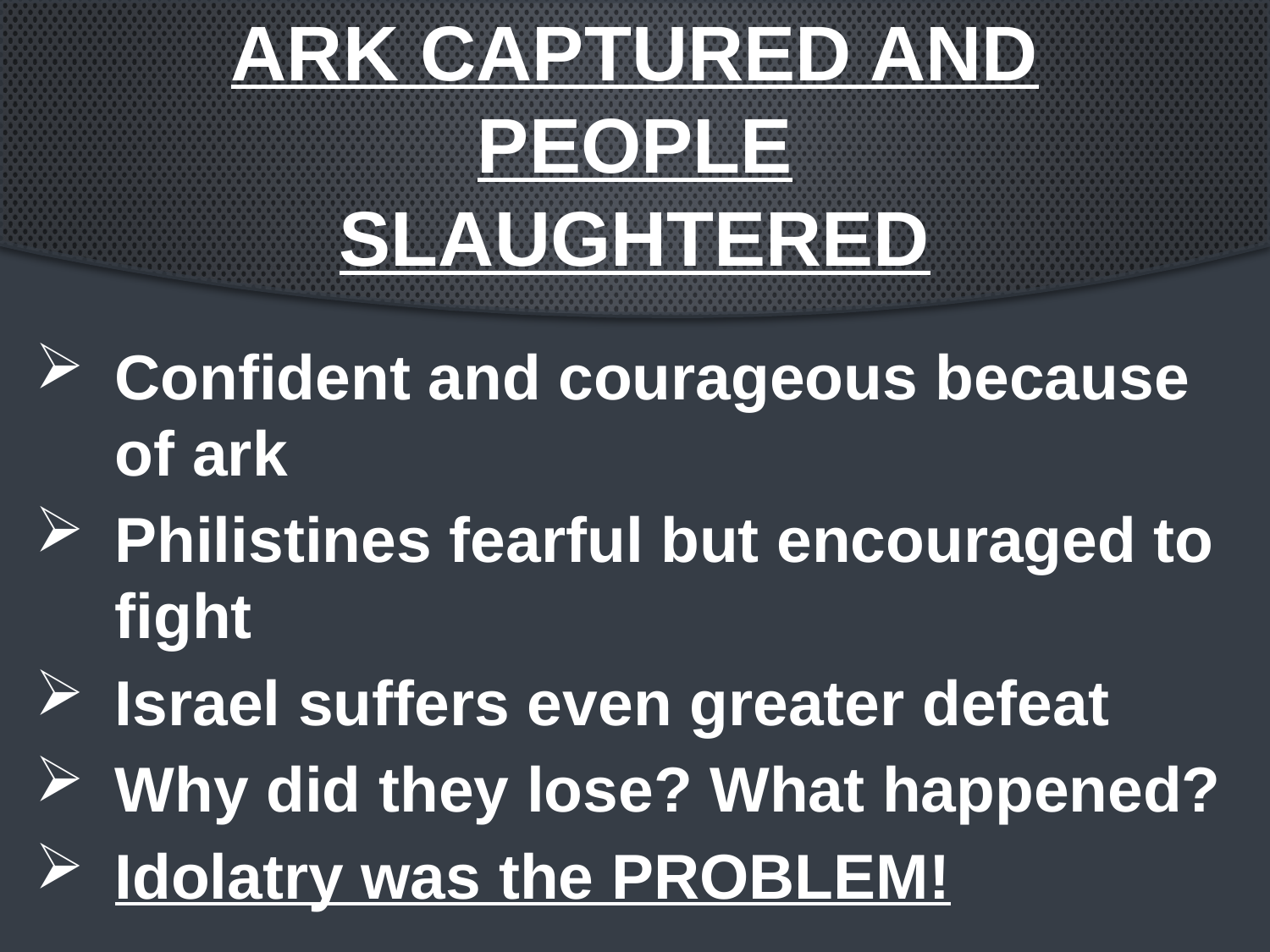

# Ark captured and people slaughtered
Confident and courageous because of ark
Philistines fearful but encouraged to fight
Israel suffers even greater defeat
Why did they lose? What happened?
Idolatry was the PROBLEM!